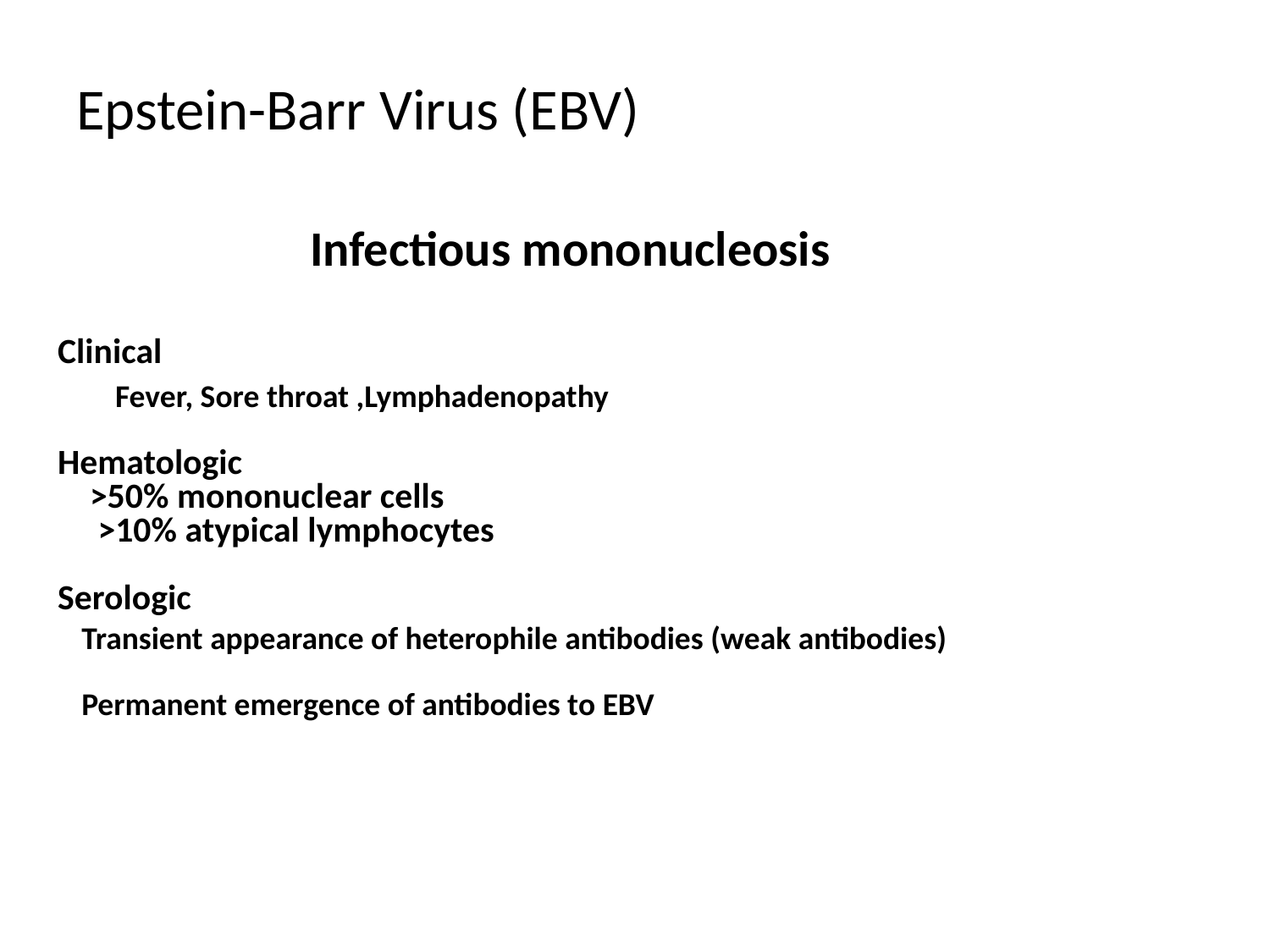

# Epstein-Barr Virus (EBV)
Infectious mononucleosis

Clinical
        Fever, Sore throat ,Lymphadenopathy

Hematologic
    >50% mononuclear cells
     >10% atypical lymphocytes

Serologic
	Transient appearance of heterophile antibodies (weak antibodies)

	Permanent emergence of antibodies to EBV